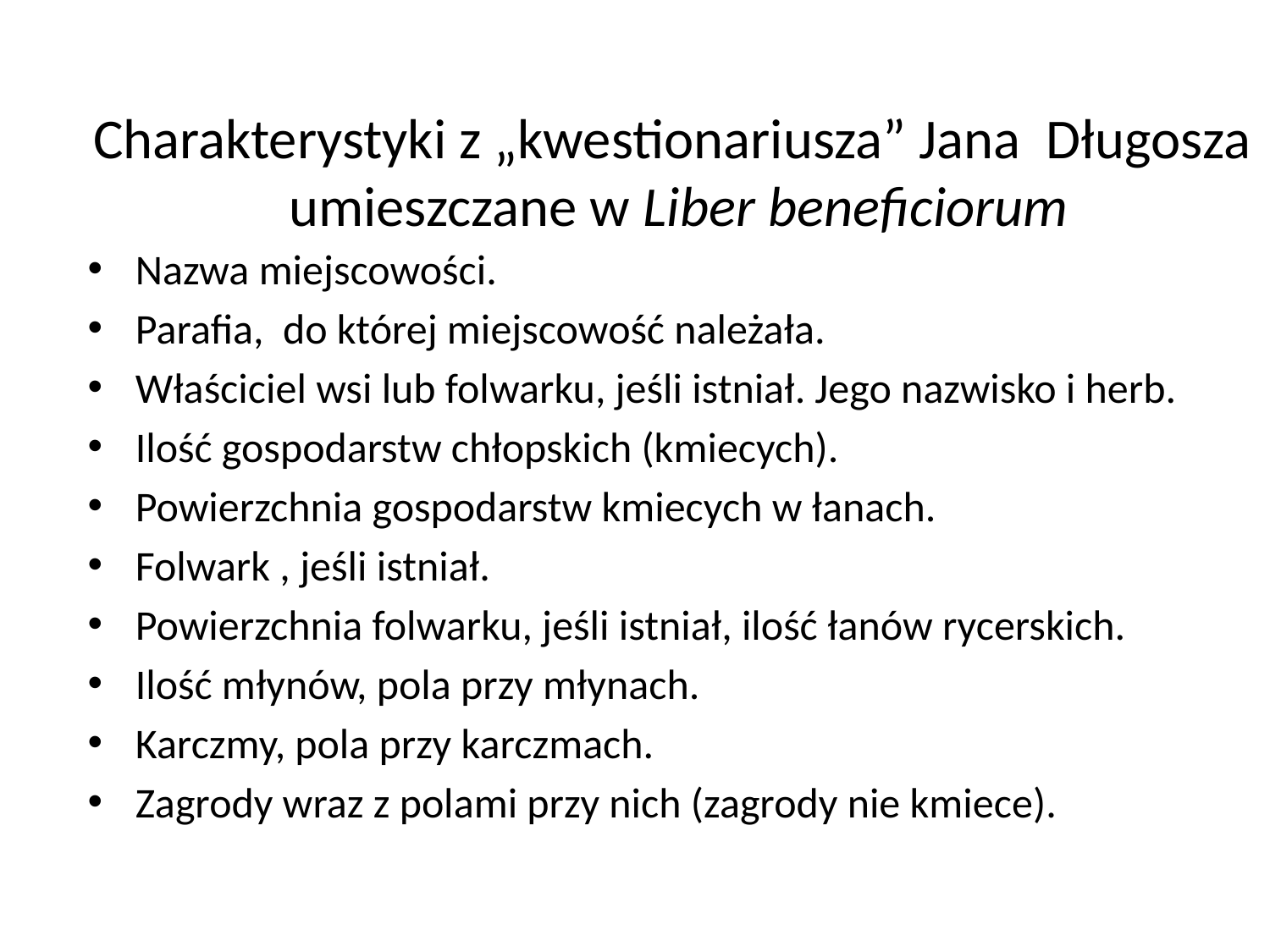

# Charakterystyki z „kwestionariusza” Jana  Długosza  umieszczane w Liber beneficiorum
Nazwa miejscowości.
Parafia,  do której miejscowość należała.
Właściciel wsi lub folwarku, jeśli istniał. Jego nazwisko i herb.
Ilość gospodarstw chłopskich (kmiecych).
Powierzchnia gospodarstw kmiecych w łanach.
Folwark , jeśli istniał.
Powierzchnia folwarku, jeśli istniał, ilość łanów rycerskich.
Ilość młynów, pola przy młynach.
Karczmy, pola przy karczmach.
Zagrody wraz z polami przy nich (zagrody nie kmiece).